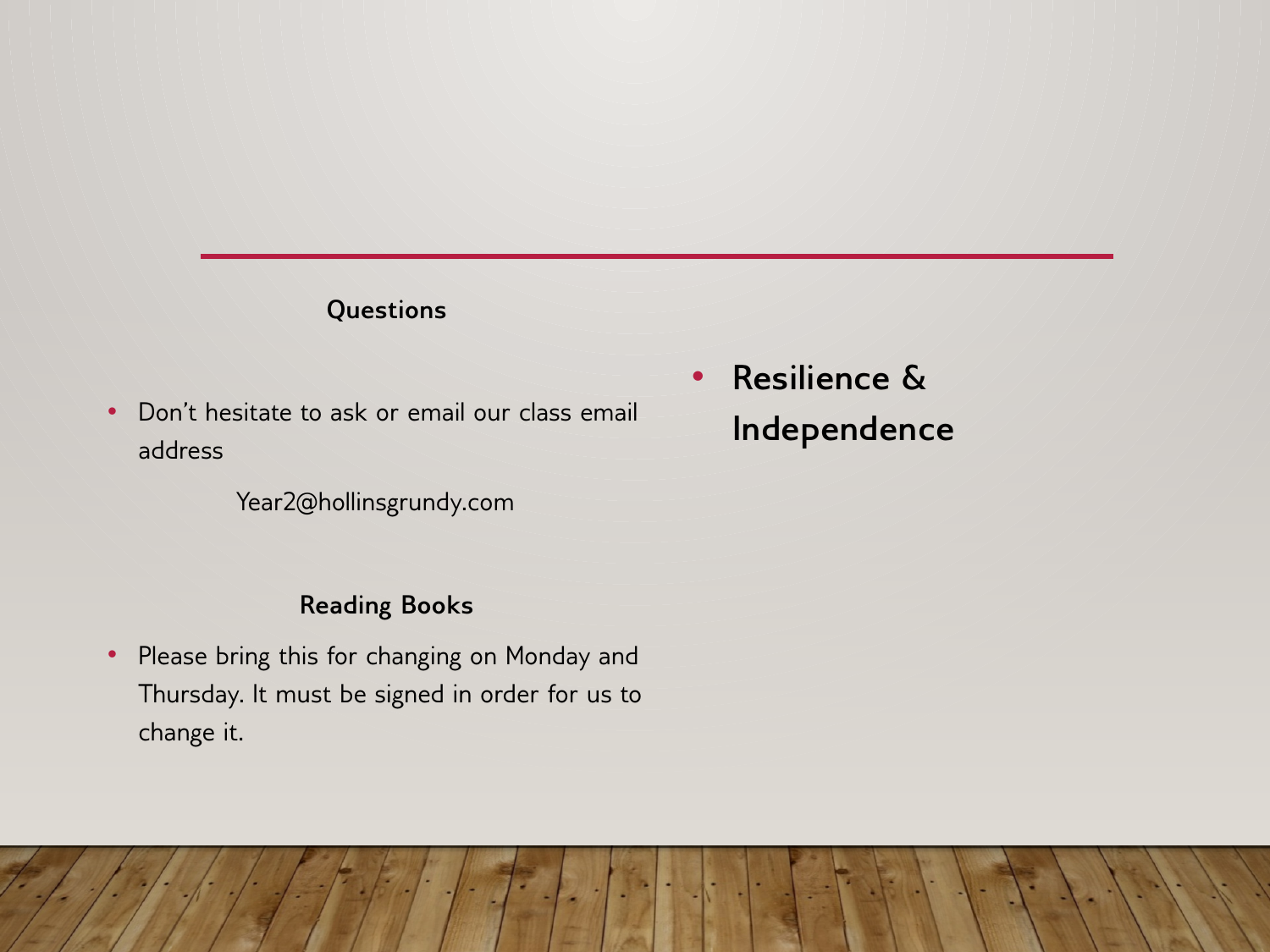

Questions

Don’t hesitate to ask or email our class email address
                Year2@hollinsgrundy.com

Reading Books
Please bring this for changing on Monday and Thursday. It must be signed in order for us to change it.

Resilience & Independence